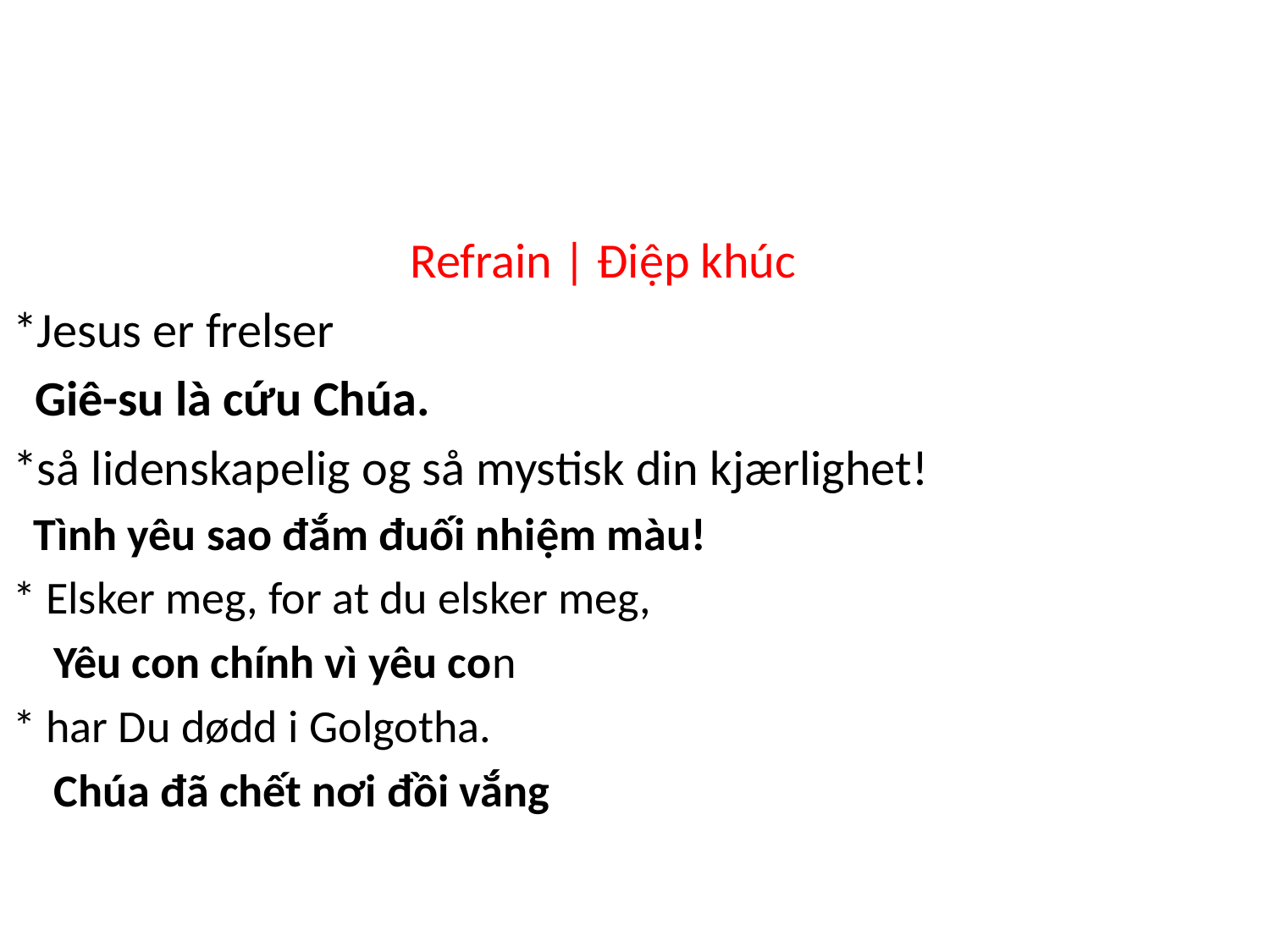

Refrain | Điệp khúc
*Jesus er frelser
  Giê-su là cứu Chúa.
*så lidenskapelig og så mystisk din kjærlighet!
  Tình yêu sao đắm đuối nhiệm màu!
* Elsker meg, for at du elsker meg,
    Yêu con chính vì yêu con
* har Du dødd i Golgotha.
    Chúa đã chết nơi đồi vắng